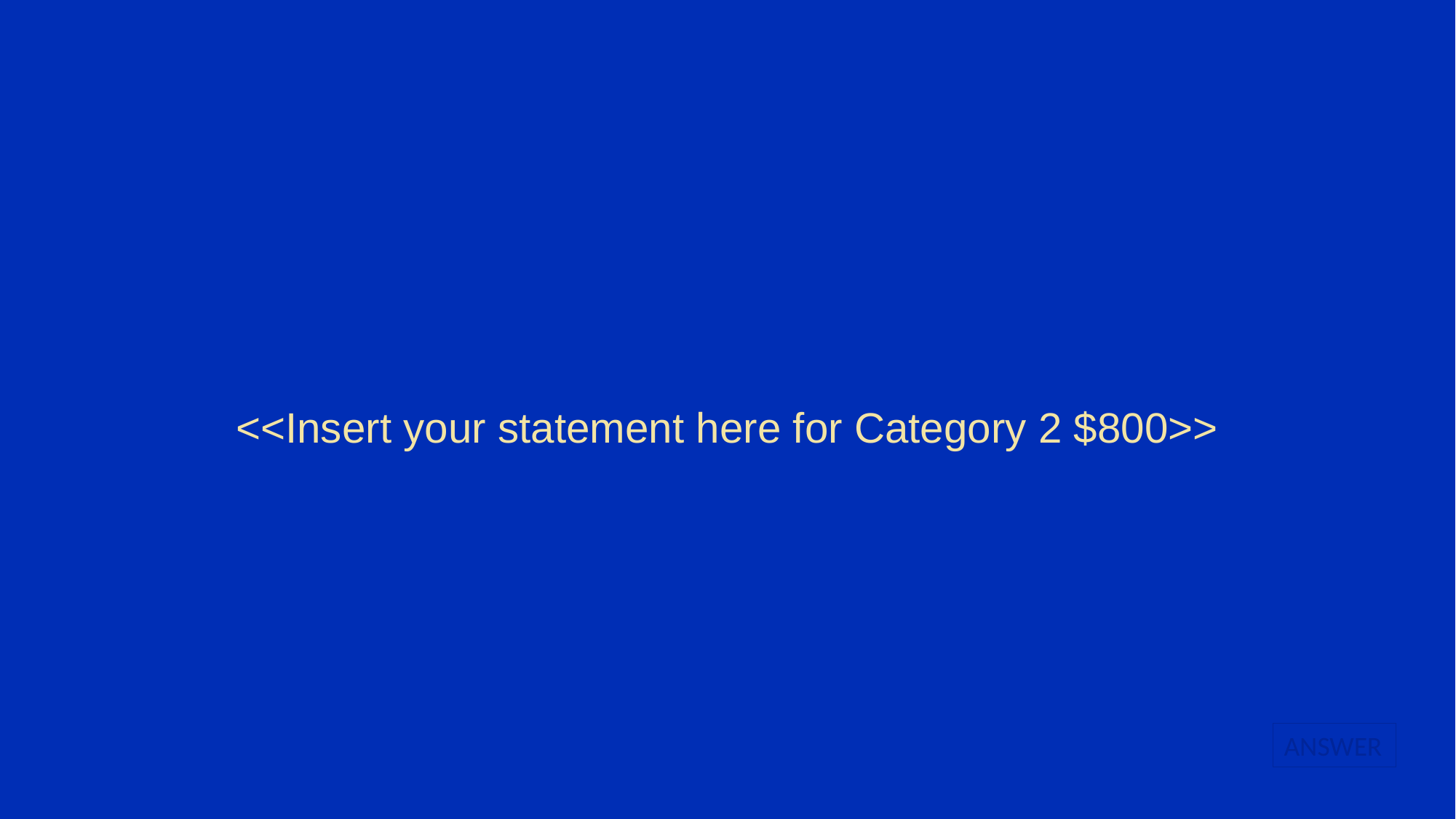

# <<Insert your statement here for Category 2 $800>>
ANSWER